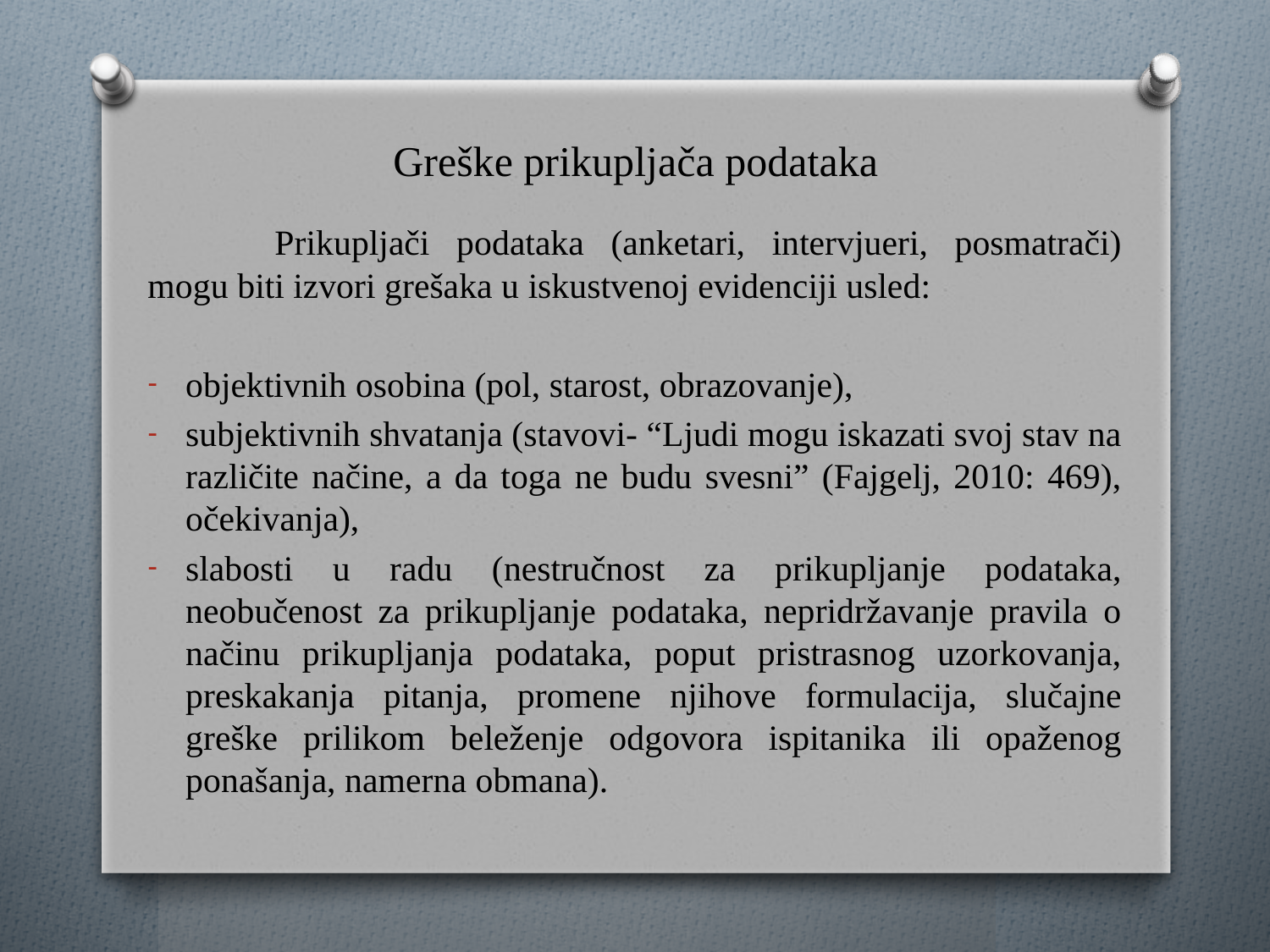

# Greške prikupljača podataka
	Prikupljači podataka (anketari, intervjueri, posmatrači) mogu biti izvori grešaka u iskustvenoj evidenciji usled:

objektivnih osobina (pol, starost, obrazovanje),
subjektivnih shvatanja (stavovi- “Ljudi mogu iskazati svoj stav na različite načine, a da toga ne budu svesni” (Fajgelj, 2010: 469), očekivanja),
slabosti u radu (nestručnost za prikupljanje podataka, neobučenost za prikupljanje podataka, nepridržavanje pravila o načinu prikupljanja podataka, poput pristrasnog uzorkovanja, preskakanja pitanja, promene njihove formulacija, slučajne greške prilikom beleženje odgovora ispitanika ili opaženog ponašanja, namerna obmana).